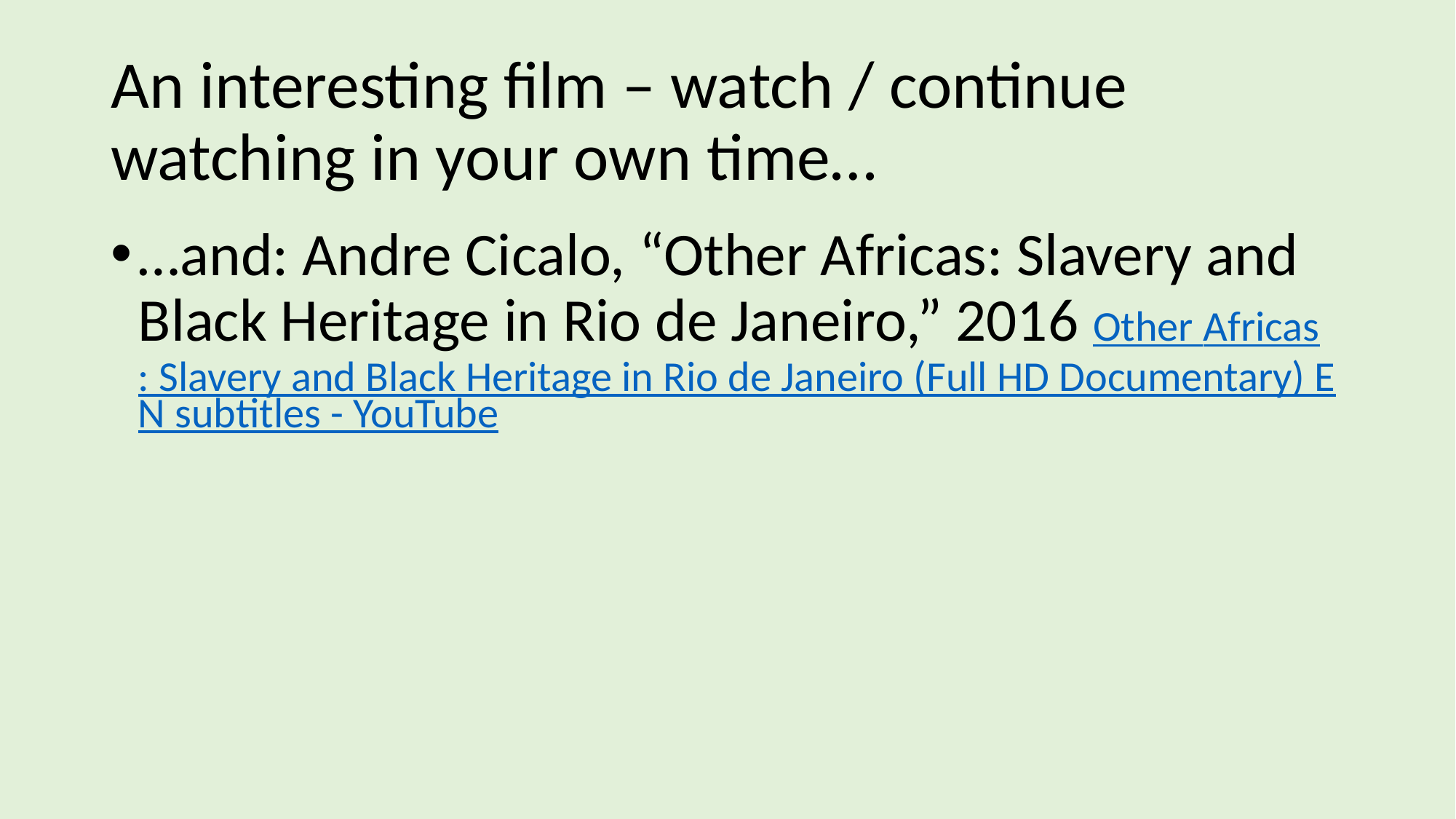

# An interesting film – watch / continue watching in your own time…
…and: Andre Cicalo, “Other Africas: Slavery and Black Heritage in Rio de Janeiro,” 2016 Other Africas: Slavery and Black Heritage in Rio de Janeiro (Full HD Documentary) EN subtitles - YouTube